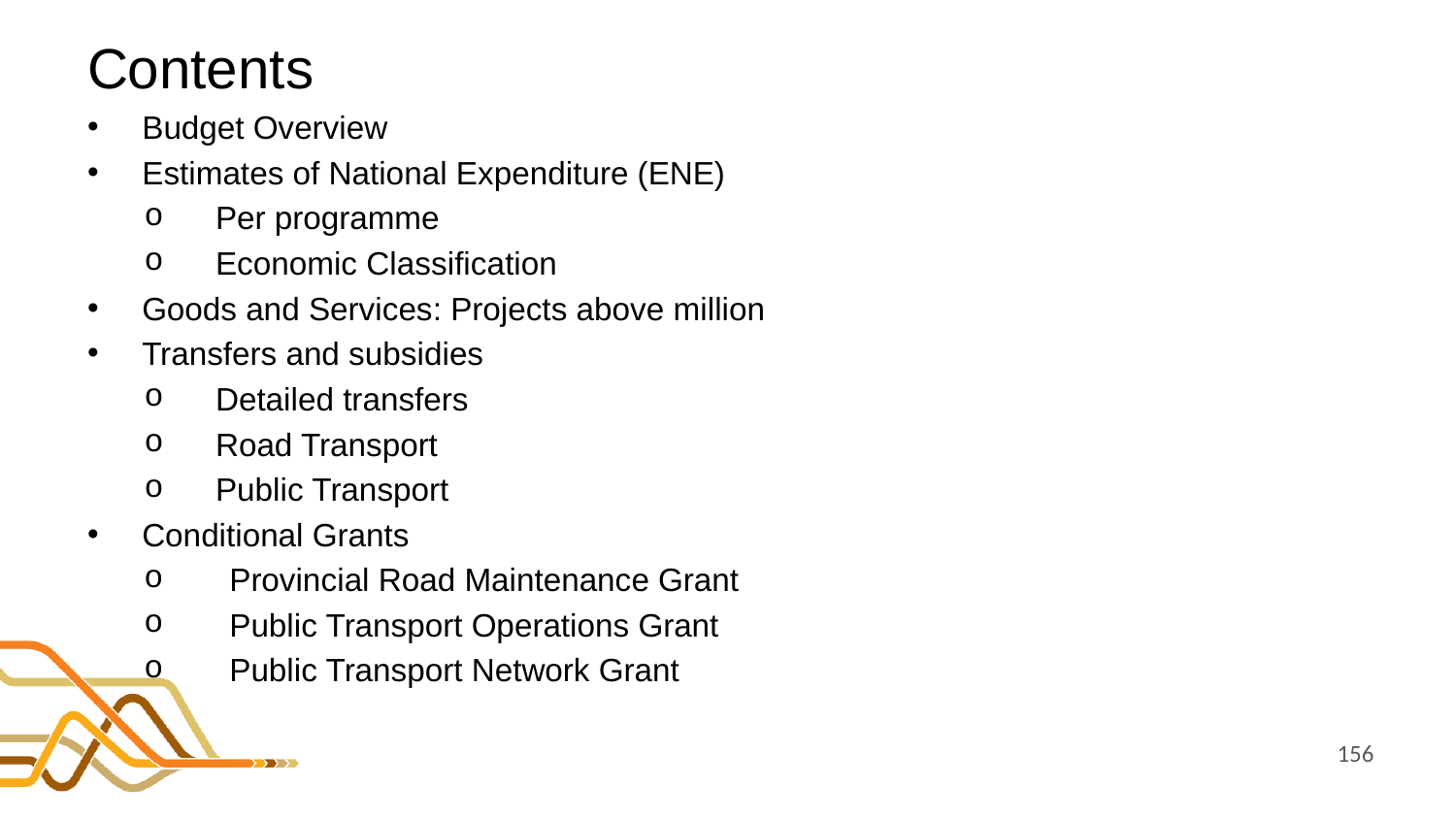

# Contents

Budget Overview
Estimates of National Expenditure (ENE)
Per programme
Economic Classification
Goods and Services: Projects above million
Transfers and subsidies
Detailed transfers
Road Transport
Public Transport
Conditional Grants
Provincial Road Maintenance Grant
Public Transport Operations Grant
Public Transport Network Grant

156